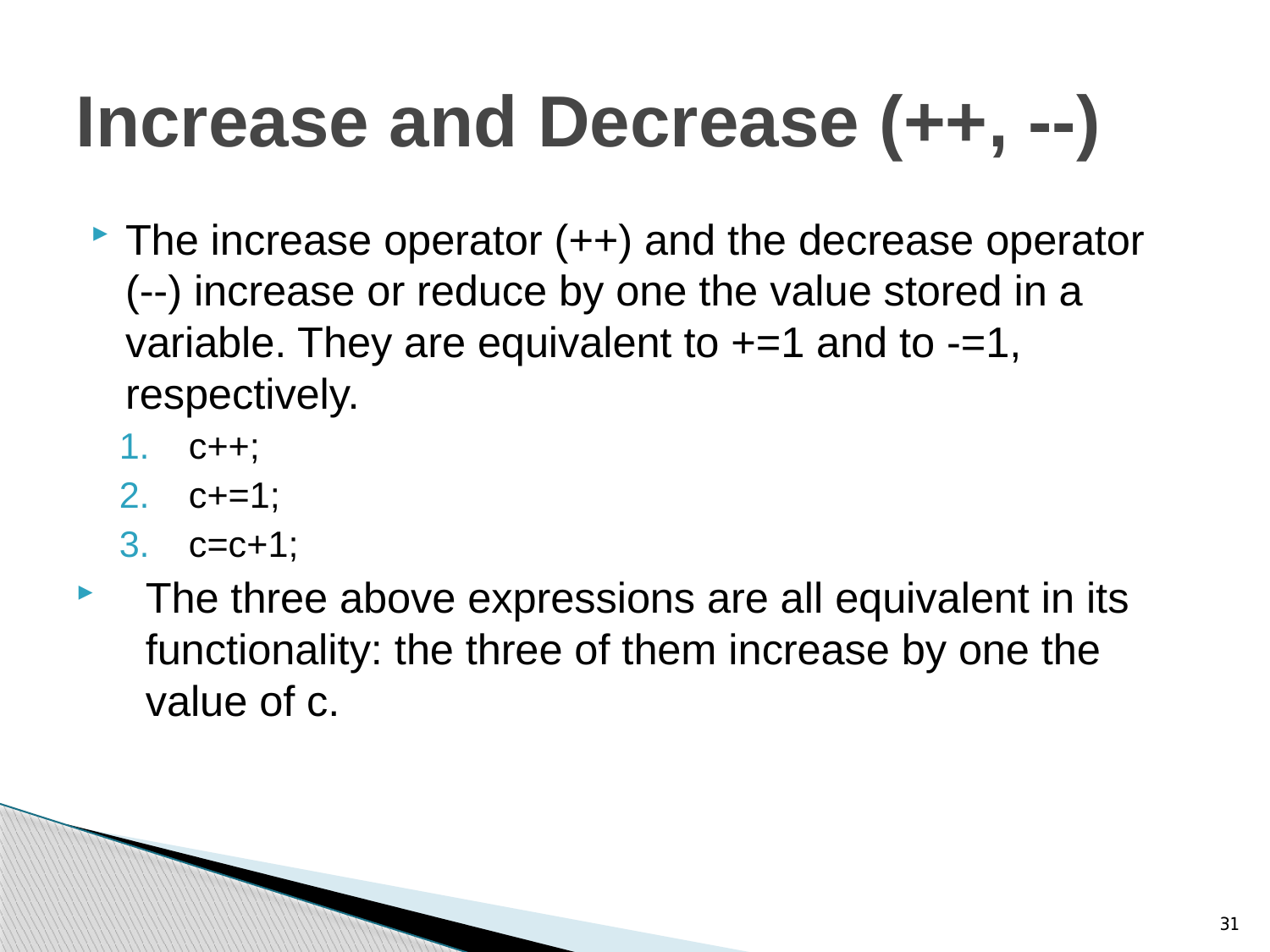

# Increase and Decrease (++, --)
The increase operator (++) and the decrease operator (--) increase or reduce by one the value stored in a variable. They are equivalent to +=1 and to -=1, respectively.
c++;
c+=1;
c=c+1;
The three above expressions are all equivalent in its functionality: the three of them increase by one the value of c.
31